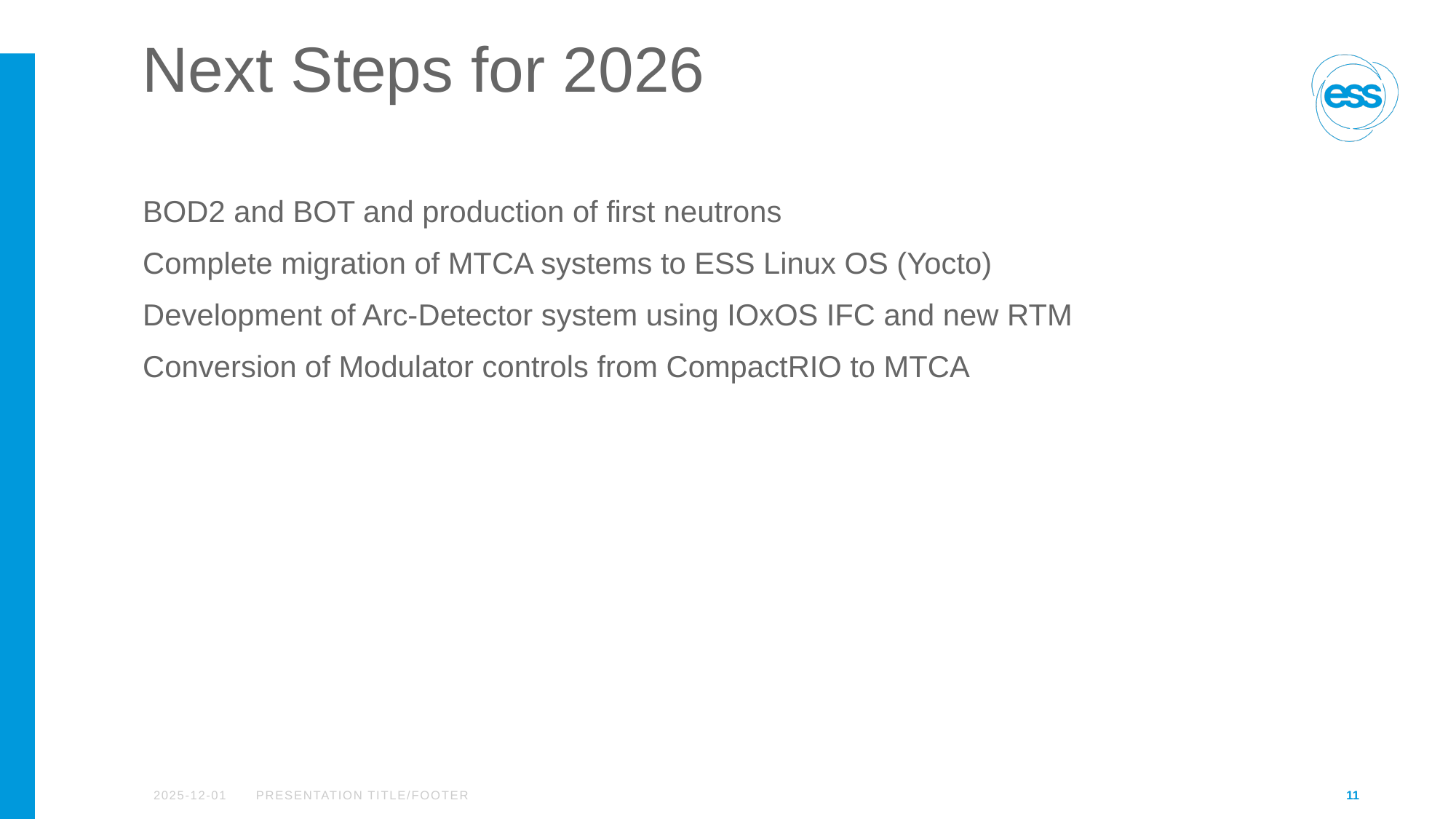

# Next Steps for 2026
BOD2 and BOT and production of first neutrons
Complete migration of MTCA systems to ESS Linux OS (Yocto)
Development of Arc-Detector system using IOxOS IFC and new RTM
Conversion of Modulator controls from CompactRIO to MTCA
2025-12-01
PRESENTATION TITLE/FOOTER
11